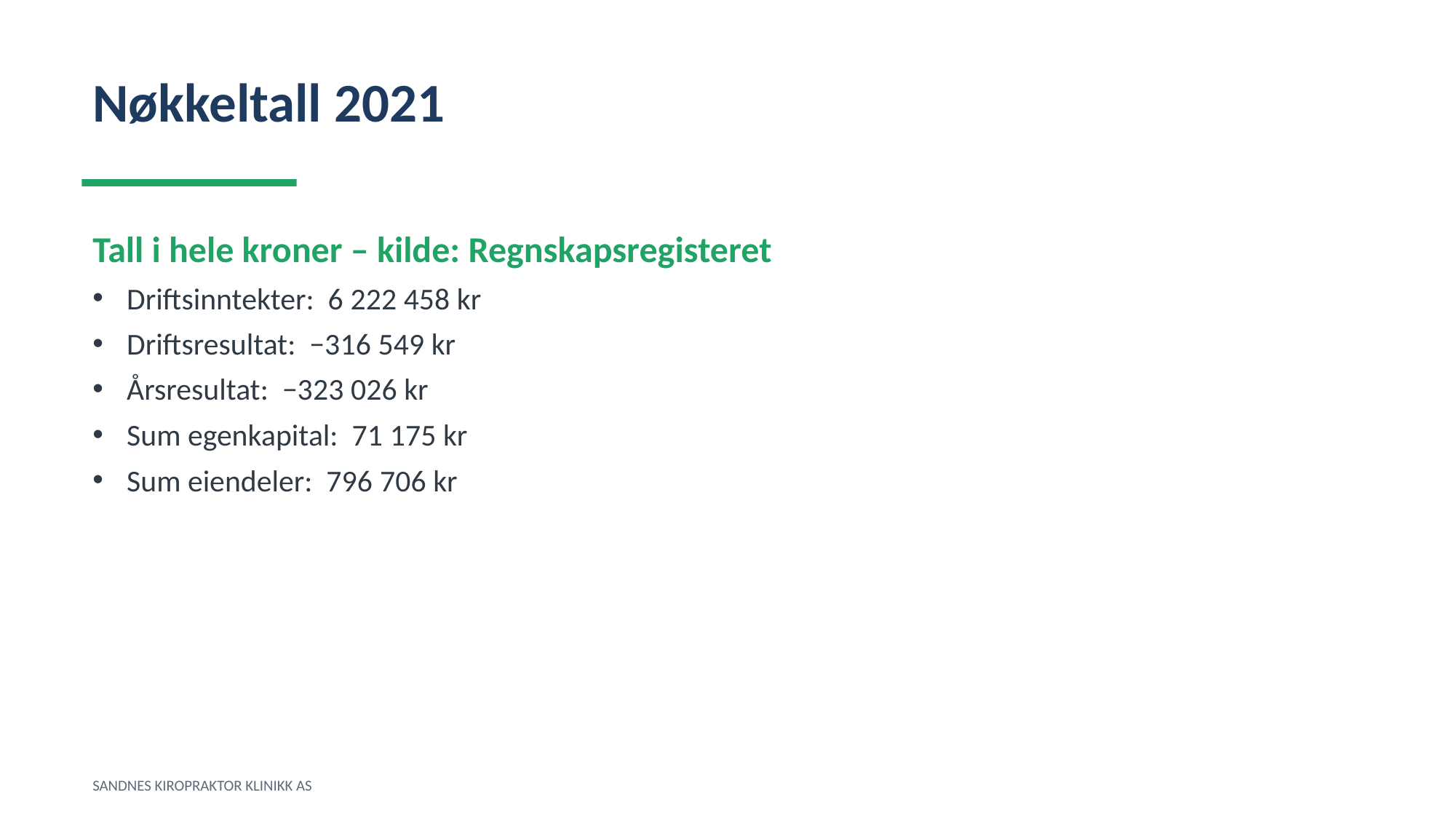

Nøkkeltall 2021

Tall i hele kroner – kilde: Regnskapsregisteret
Driftsinntekter:  6 222 458 kr
Driftsresultat:  −316 549 kr
Årsresultat:  −323 026 kr
Sum egenkapital:  71 175 kr
Sum eiendeler:  796 706 kr
SANDNES KIROPRAKTOR KLINIKK AS